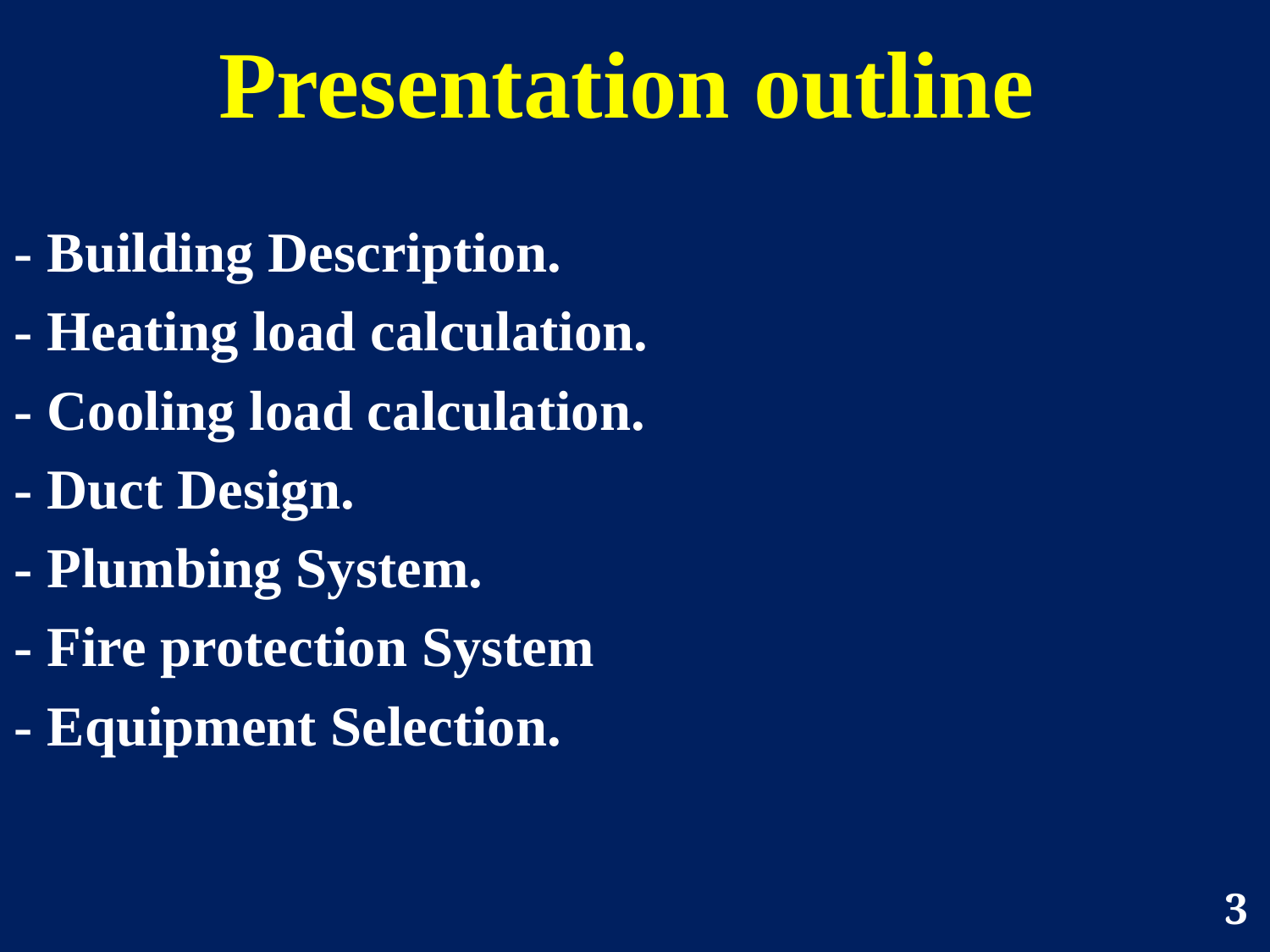

# Presentation outline

 - Building Description.
 - Heating load calculation.
 - Cooling load calculation.
 - Duct Design.
 - Plumbing System.
 - Fire protection System
 - Equipment Selection.

3